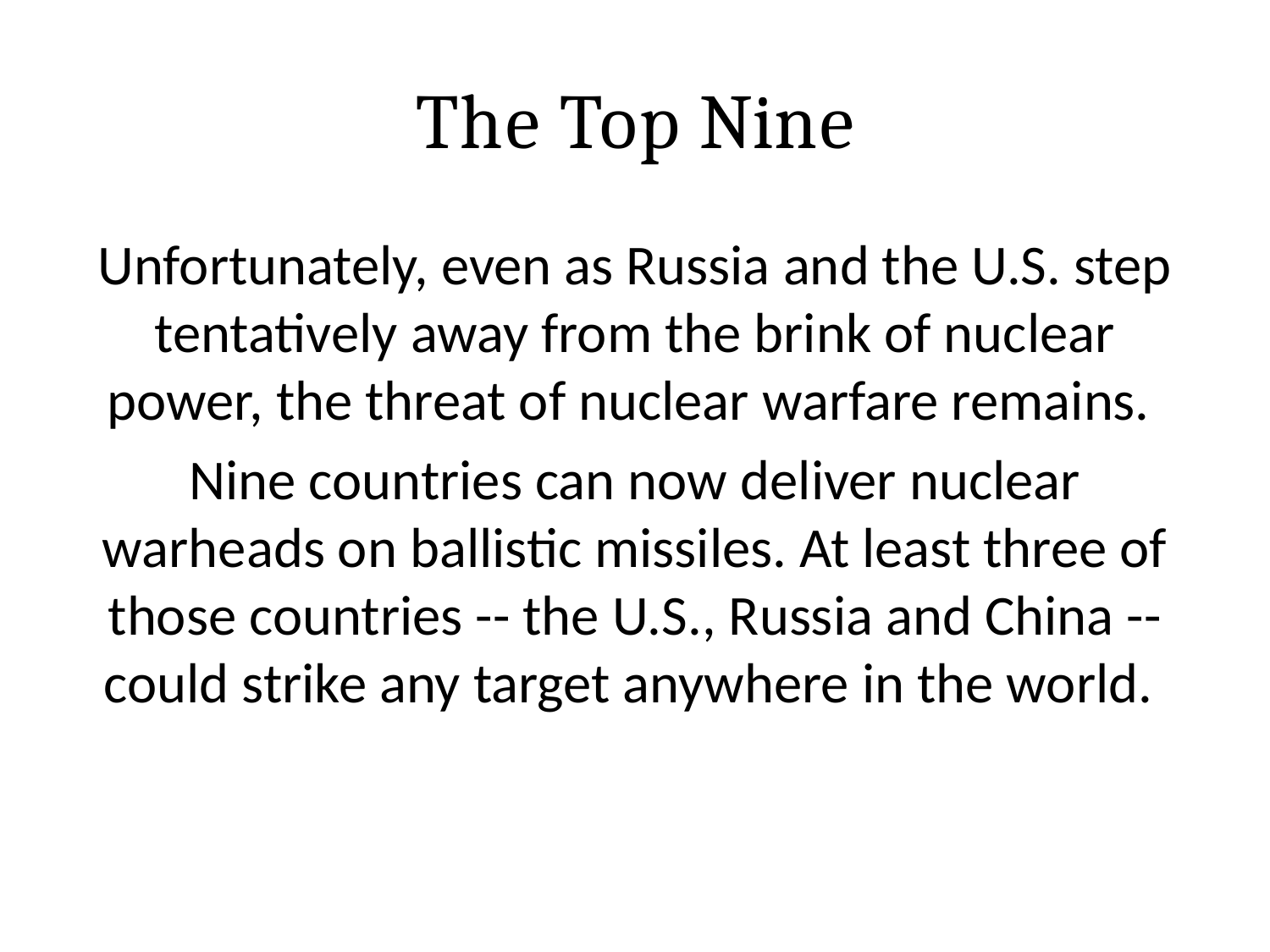

# The Top Nine
Unfortunately, even as Russia and the U.S. step tentatively away from the brink of nuclear power, the threat of nuclear warfare remains.
Nine countries can now deliver nuclear warheads on ballistic missiles. At least three of those countries -- the U.S., Russia and China -- could strike any target anywhere in the world.